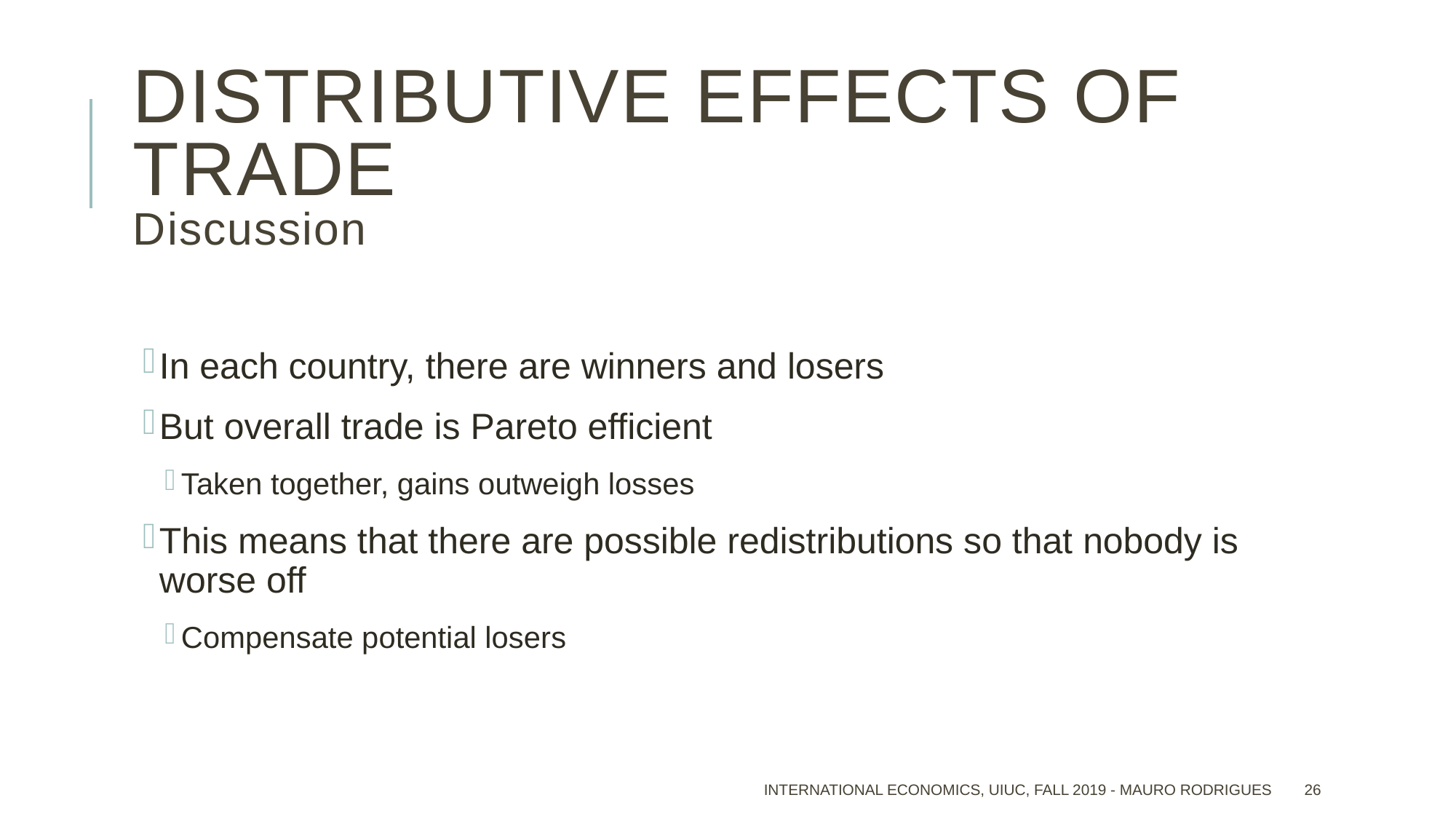

# Distributive effects of trade Discussion
In each country, there are winners and losers
But overall trade is Pareto efficient
Taken together, gains outweigh losses
This means that there are possible redistributions so that nobody is worse off
Compensate potential losers
International Economics, UIUC, Fall 2019 - Mauro Rodrigues
26